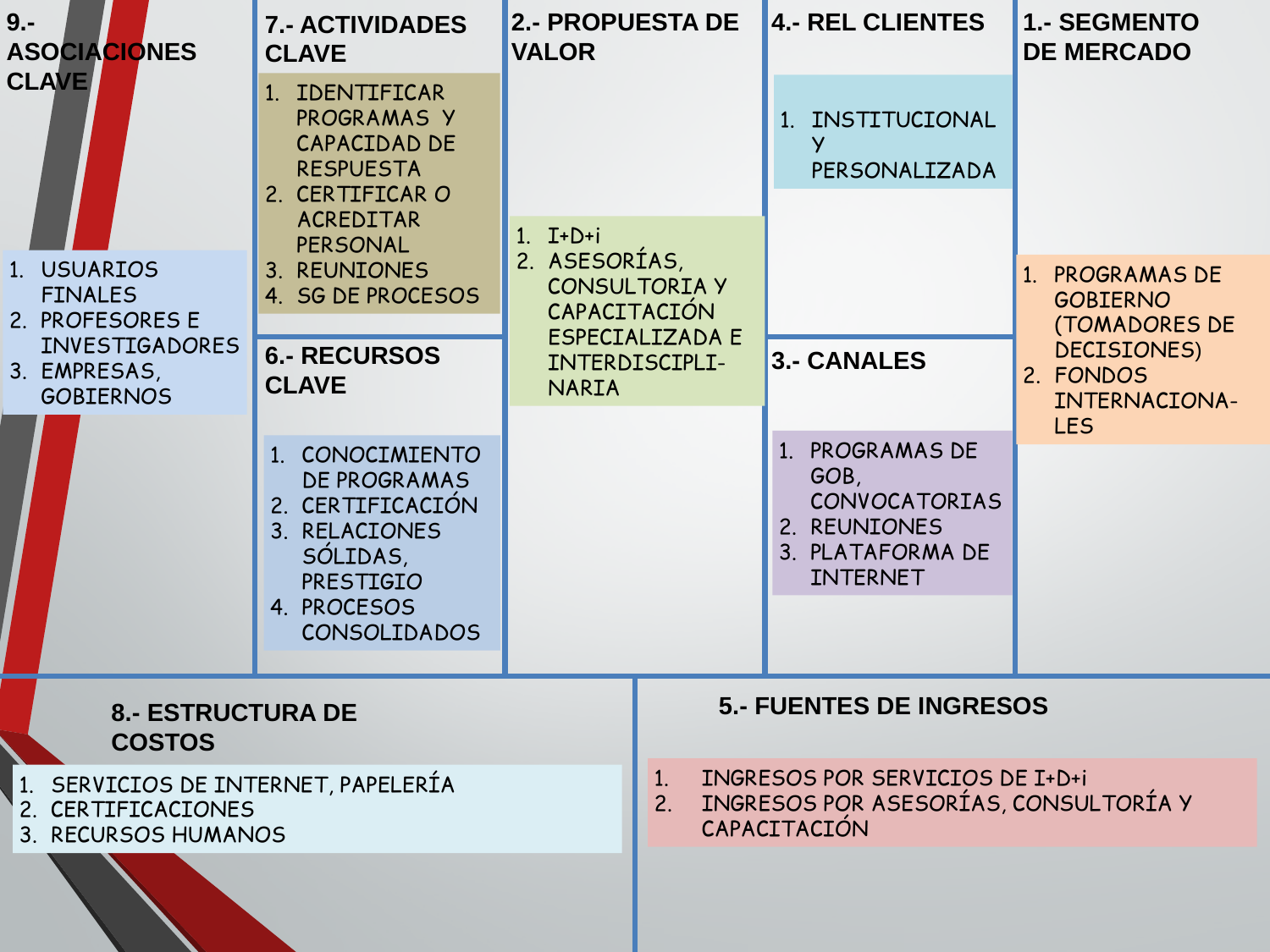

4.- REL CLIENTES
9.- ASOCIACIONES CLAVE

2.- PROPUESTA DE VALOR

1.- SEGMENTO DE MERCADO
7.- ACTIVIDADES CLAVE
IDENTIFICAR PROGRAMAS  Y CAPACIDAD DE RESPUESTA
CERTIFICAR O ACREDITAR PERSONAL
REUNIONES
SG DE PROCESOS

INSTITUCIONAL Y PERSONALIZADA
I+D+i
ASESORÍAS, CONSULTORIA Y CAPACITACIÓN ESPECIALIZADA E INTERDISCIPLI-NARIA
USUARIOS FINALES
PROFESORES E INVESTIGADORES
EMPRESAS, GOBIERNOS
PROGRAMAS DE GOBIERNO (TOMADORES DE DECISIONES)
FONDOS INTERNACIONA-LES
6.- RECURSOS CLAVE

3.- CANALES
PROGRAMAS DE GOB, CONVOCATORIAS
REUNIONES
PLATAFORMA DE INTERNET
CONOCIMIENTO DE PROGRAMAS
CERTIFICACIÓN
RELACIONES SÓLIDAS, PRESTIGIO
PROCESOS CONSOLIDADOS

5.- FUENTES DE INGRESOS
8.- ESTRUCTURA DE COSTOS
INGRESOS POR SERVICIOS DE I+D+i
INGRESOS POR ASESORÍAS, CONSULTORÍA Y CAPACITACIÓN
SERVICIOS DE INTERNET, PAPELERÍA
CERTIFICACIONES
RECURSOS HUMANOS